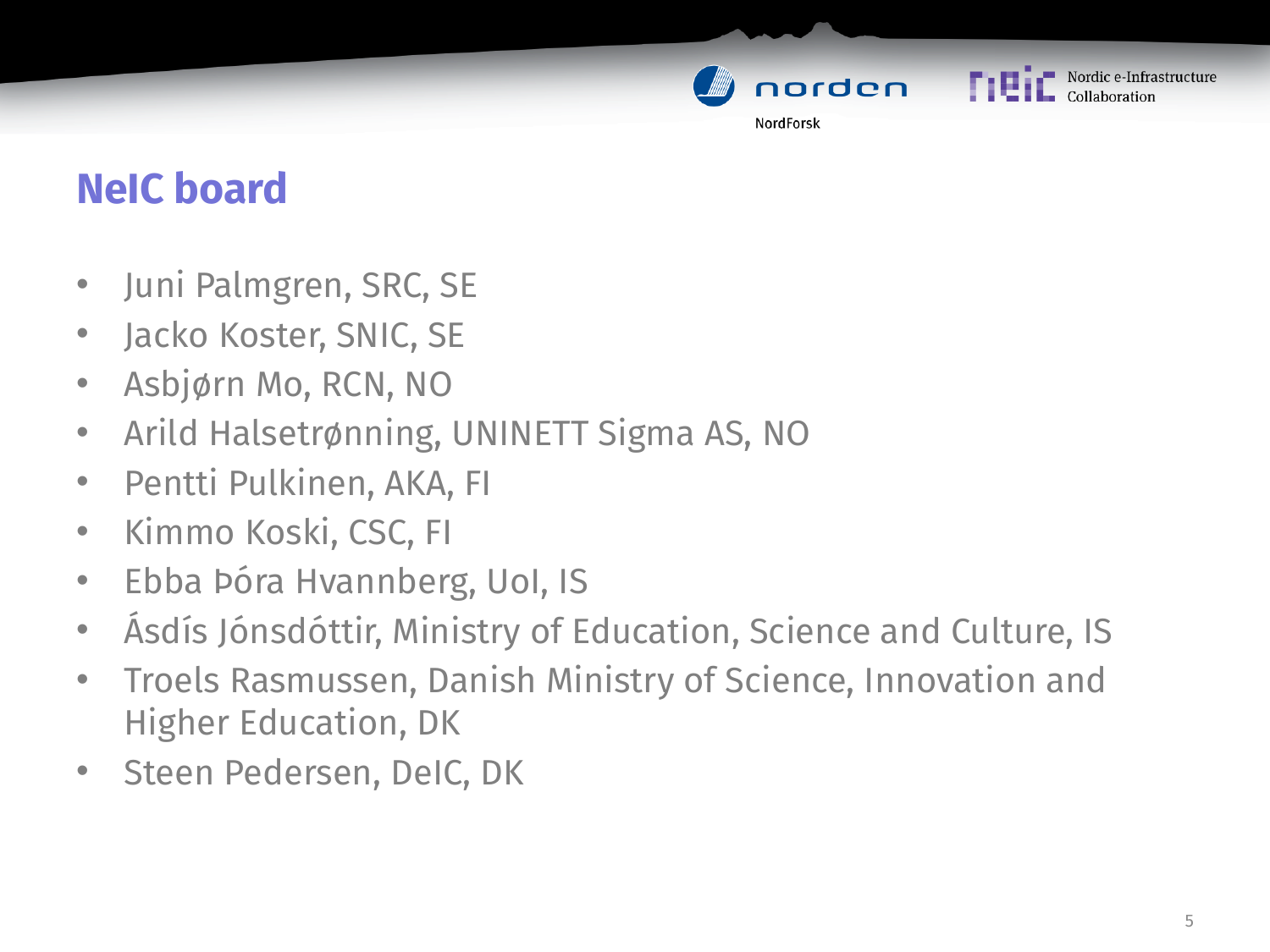

# NeIC board
Juni Palmgren, SRC, SE
Jacko Koster, SNIC, SE
Asbjørn Mo, RCN, NO
Arild Halsetrønning, UNINETT Sigma AS, NO
Pentti Pulkinen, AKA, FI
Kimmo Koski, CSC, FI
Ebba Þóra Hvannberg, UoI, IS
Ásdís Jónsdóttir, Ministry of Education, Science and Culture, IS
Troels Rasmussen, Danish Ministry of Science, Innovation and Higher Education, DK
Steen Pedersen, DeIC, DK

5